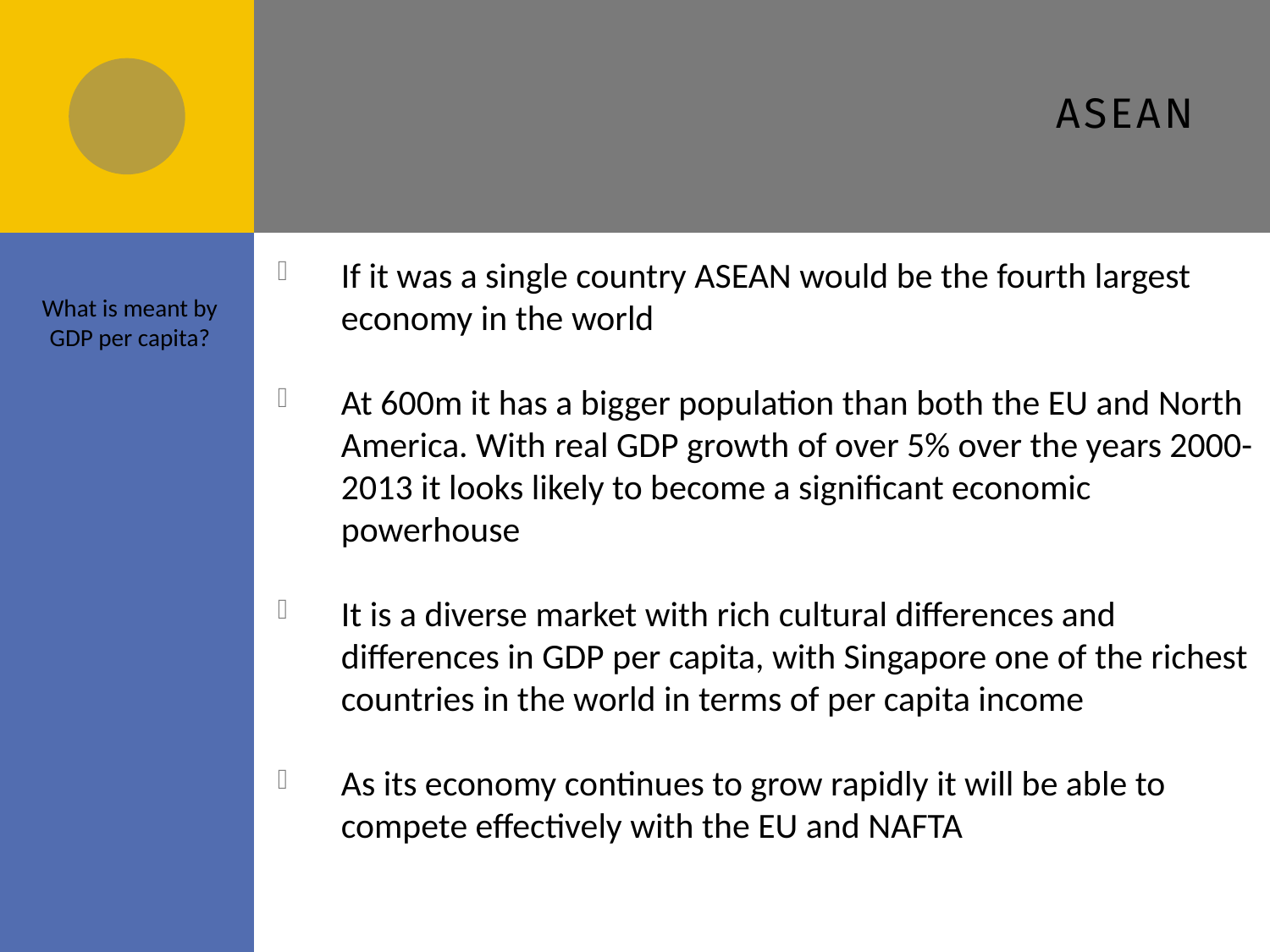

# ASEAN
If it was a single country ASEAN would be the fourth largest economy in the world

At 600m it has a bigger population than both the EU and North America. With real GDP growth of over 5% over the years 2000-2013 it looks likely to become a significant economic powerhouse

It is a diverse market with rich cultural differences and differences in GDP per capita, with Singapore one of the richest countries in the world in terms of per capita income

As its economy continues to grow rapidly it will be able to compete effectively with the EU and NAFTA

What is meant by GDP per capita?